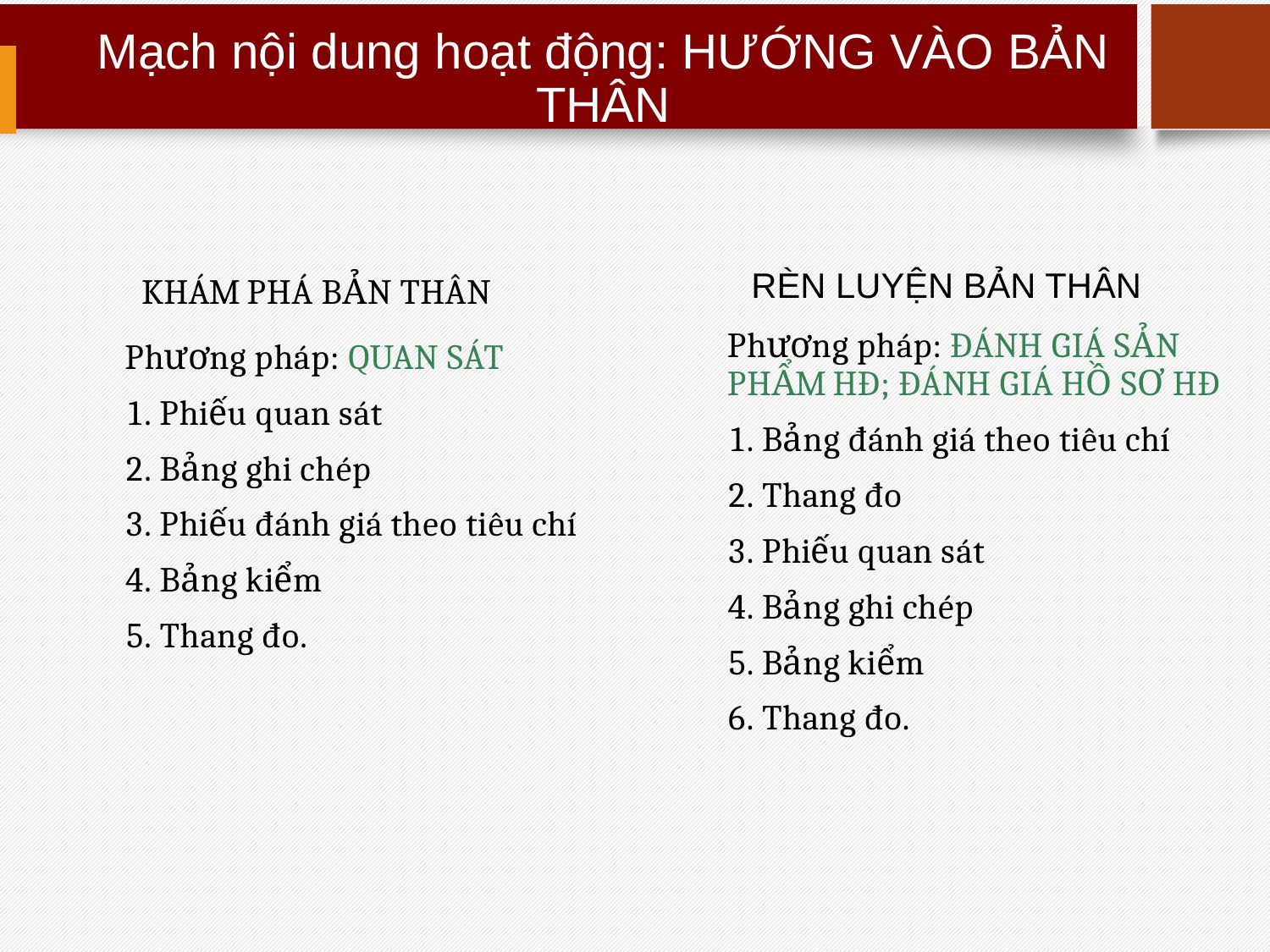

# Mạch nội dung hoạt động: HƯỚNG VÀO BẢN THÂN

KHÁM PHÁ BẢN THÂN
RÈN LUYỆN BẢN THÂN
Phương pháp: ĐÁNH GIÁ SẢN PHẨM HĐ; ĐÁNH GIÁ HỒ SƠ HĐ
1. Bảng đánh giá theo tiêu chí
2. Thang đo
3. Phiếu quan sát
4. Bảng ghi chép
5. Bảng kiểm
6. Thang đo.
Phương pháp: QUAN SÁT
1. Phiếu quan sát
2. Bảng ghi chép
3. Phiếu đánh giá theo tiêu chí
4. Bảng kiểm
5. Thang đo.